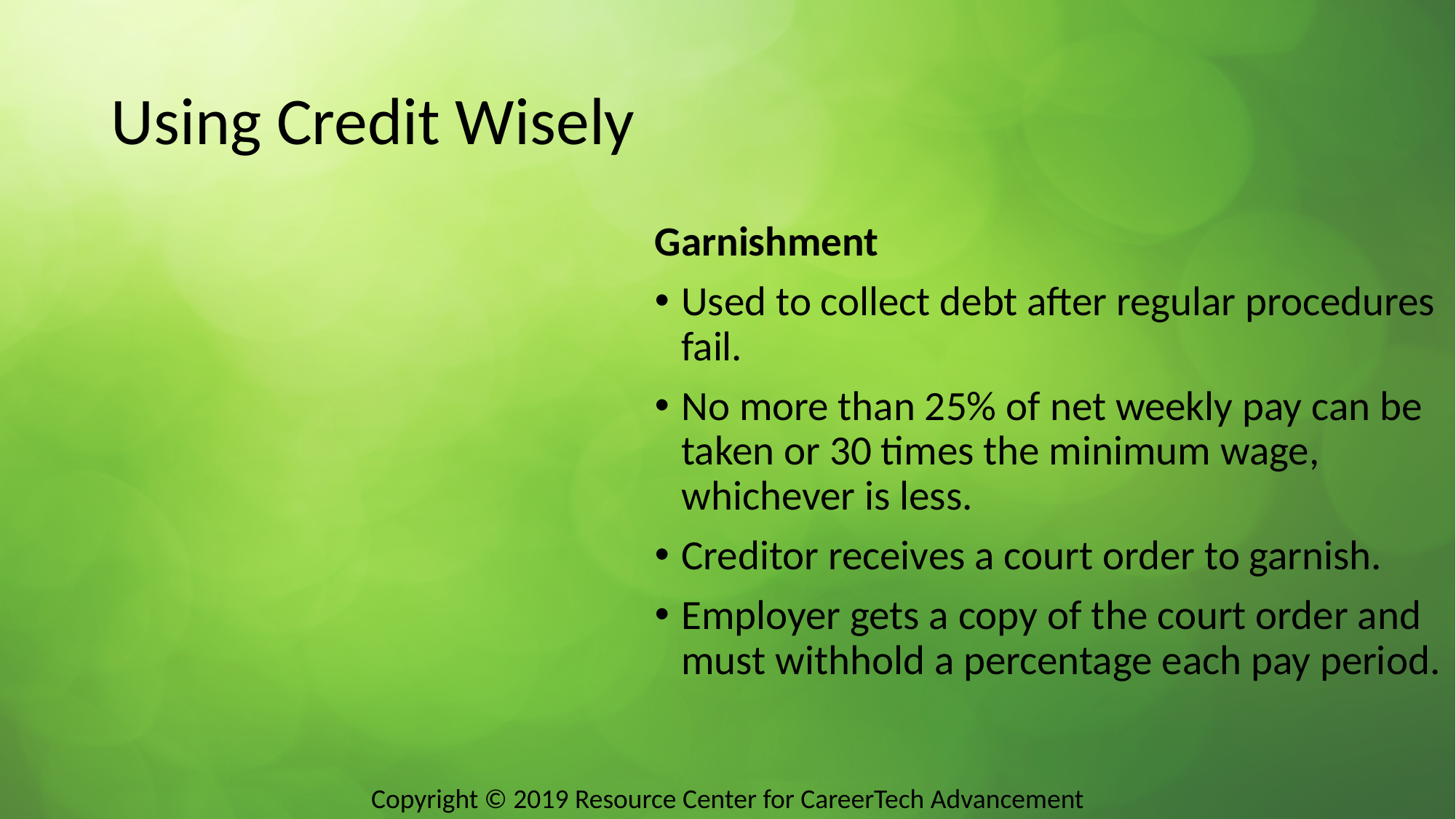

# Using Credit Wisely
Garnishment
Used to collect debt after regular procedures fail.
No more than 25% of net weekly pay can be taken or 30 times the minimum wage, whichever is less.
Creditor receives a court order to garnish.
Employer gets a copy of the court order and must withhold a percentage each pay period.
Copyright © 2019 Resource Center for CareerTech Advancement